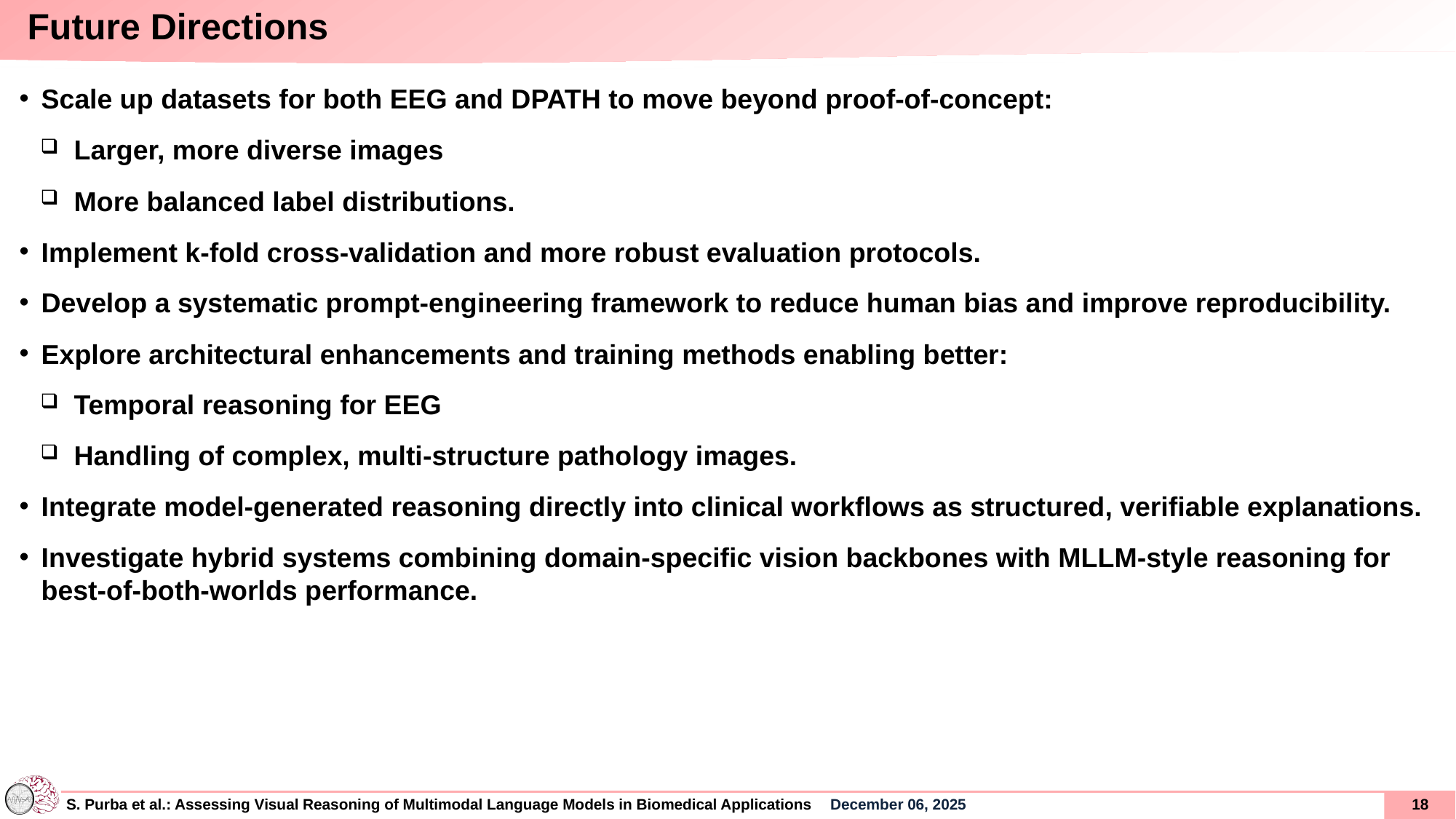

# Future Directions
Scale up datasets for both EEG and DPATH to move beyond proof-of-concept:
Larger, more diverse images
More balanced label distributions.
Implement k-fold cross-validation and more robust evaluation protocols.
Develop a systematic prompt-engineering framework to reduce human bias and improve reproducibility.
Explore architectural enhancements and training methods enabling better:
Temporal reasoning for EEG
Handling of complex, multi-structure pathology images.
Integrate model-generated reasoning directly into clinical workflows as structured, verifiable explanations.
Investigate hybrid systems combining domain-specific vision backbones with MLLM-style reasoning for best-of-both-worlds performance.